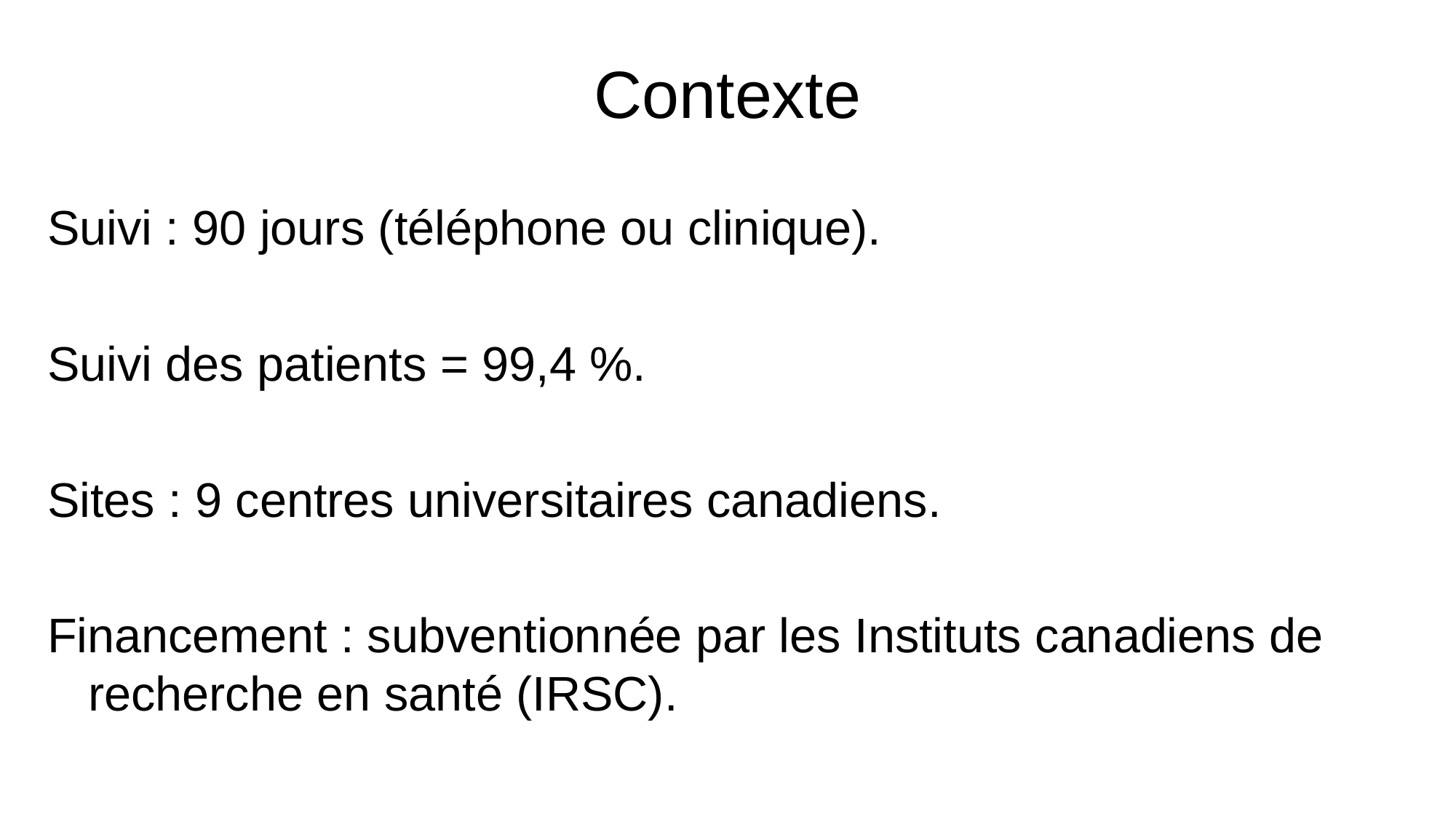

# Contexte
Suivi : 90 jours (téléphone ou clinique).

Suivi des patients = 99,4 %.

Sites : 9 centres universitaires canadiens.

Financement : subventionnée par les Instituts canadiens de recherche en santé (IRSC).